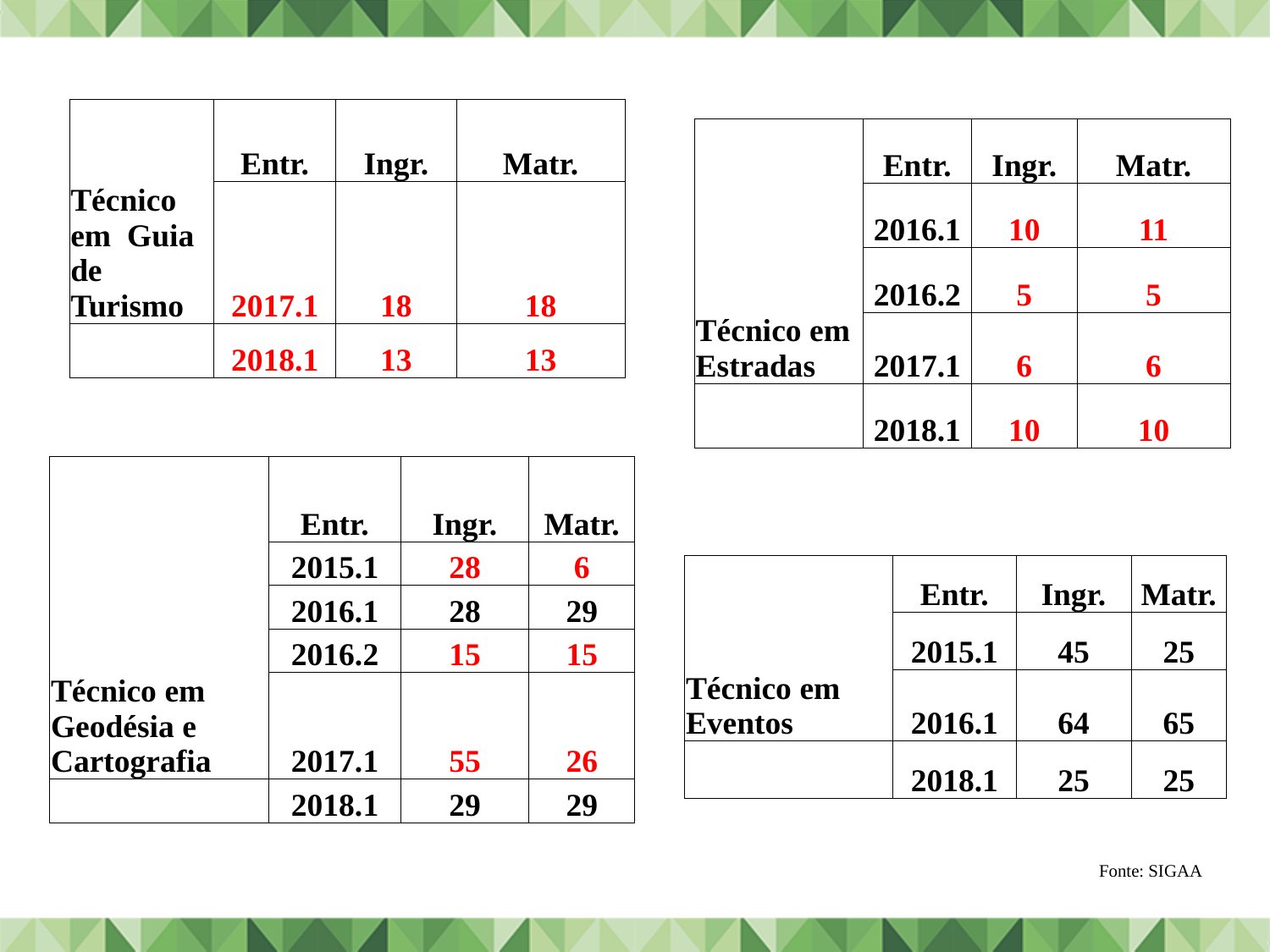

| Técnico em Guia de Turismo | Entr. | Ingr. | Matr. |
| --- | --- | --- | --- |
|  | 2017.1 | 18 | 18 |
|  | 2018.1 | 13 | 13 |
| Técnico em Estradas | Entr. | Ingr. | Matr. |
| --- | --- | --- | --- |
|  | 2016.1 | 10 | 11 |
|  | 2016.2 | 5 | 5 |
|  | 2017.1 | 6 | 6 |
|  | 2018.1 | 10 | 10 |
| Técnico em Geodésia e Cartografia | Entr. | Ingr. | Matr. |
| --- | --- | --- | --- |
|  | 2015.1 | 28 | 6 |
|  | 2016.1 | 28 | 29 |
|  | 2016.2 | 15 | 15 |
|  | 2017.1 | 55 | 26 |
|  | 2018.1 | 29 | 29 |
| Técnico em Eventos | Entr. | Ingr. | Matr. |
| --- | --- | --- | --- |
|  | 2015.1 | 45 | 25 |
|  | 2016.1 | 64 | 65 |
|  | 2018.1 | 25 | 25 |
Fonte: SIGAA